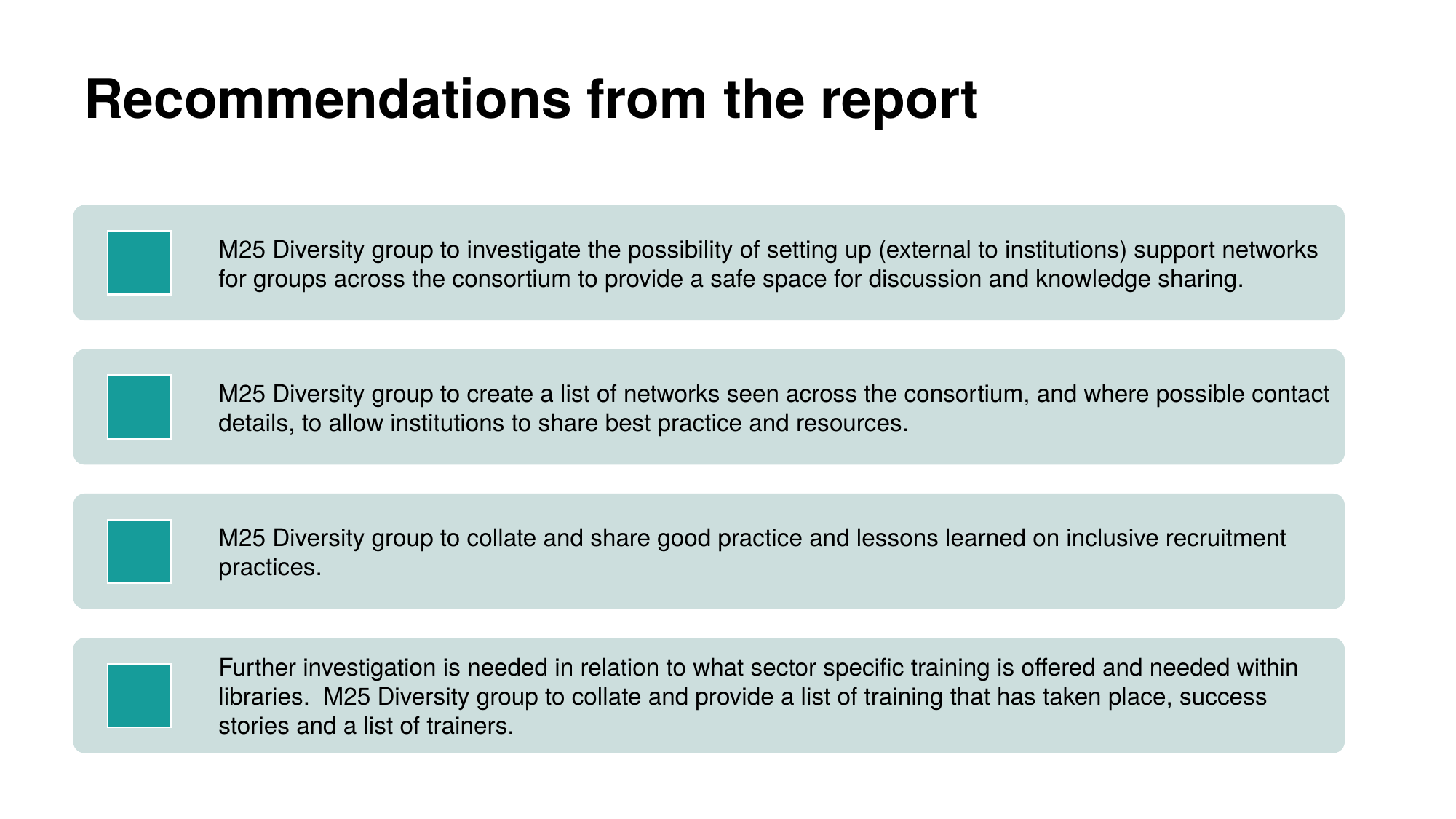

# Recommendations from the report
M25 Diversity group to investigate the possibility of setting up (external to institutions) support networks for groups across the consortium to provide a safe space for discussion and knowledge sharing.
M25 Diversity group to create a list of networks seen across the consortium, and where possible contact details, to allow institutions to share best practice and resources.
M25 Diversity group to collate and share good practice and lessons learned on inclusive recruitment practices.
Further investigation is needed in relation to what sector specific training is offered and needed within libraries.  M25 Diversity group to collate and provide a list of training that has taken place, success stories and a list of trainers.